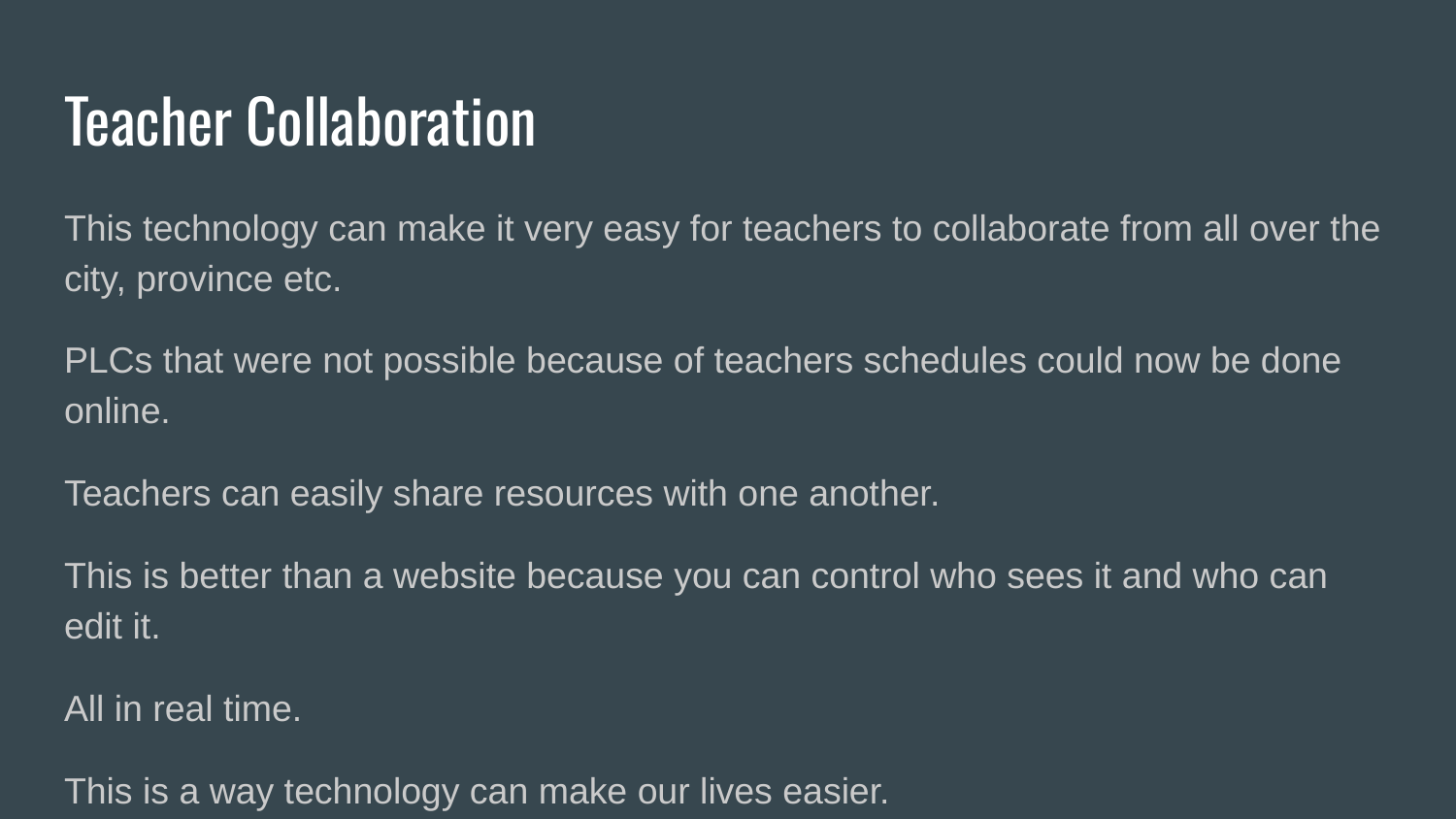

# Teacher Collaboration
This technology can make it very easy for teachers to collaborate from all over the city, province etc.
PLCs that were not possible because of teachers schedules could now be done online.
Teachers can easily share resources with one another.
This is better than a website because you can control who sees it and who can edit it.
All in real time.
This is a way technology can make our lives easier.